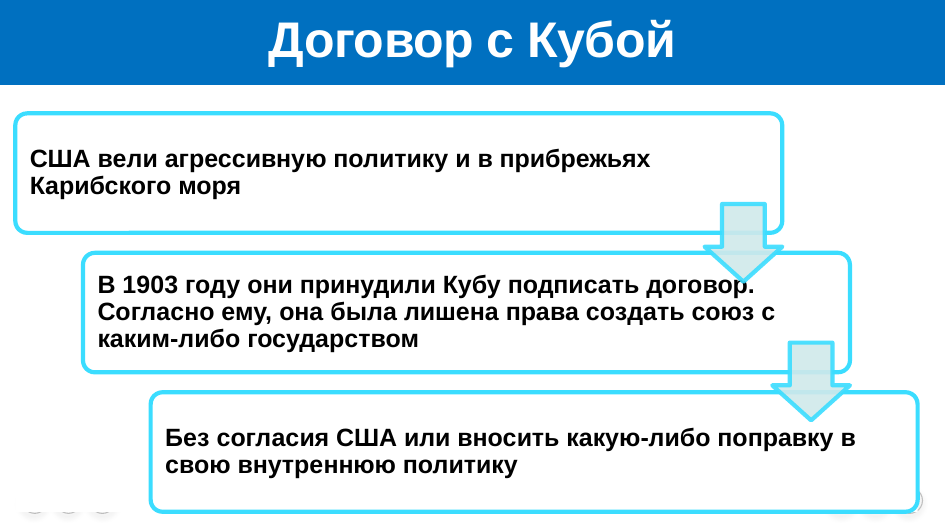

# Договор с Кубой
США вели агрессивную политику и в прибрежьях Карибского моря
В 1903 году они принудили Кубу подписать договор. Согласно ему, она была лишена права создать союз с каким-либо государством
Без согласия США или вносить какую-либо поправку в свою внутреннюю политику